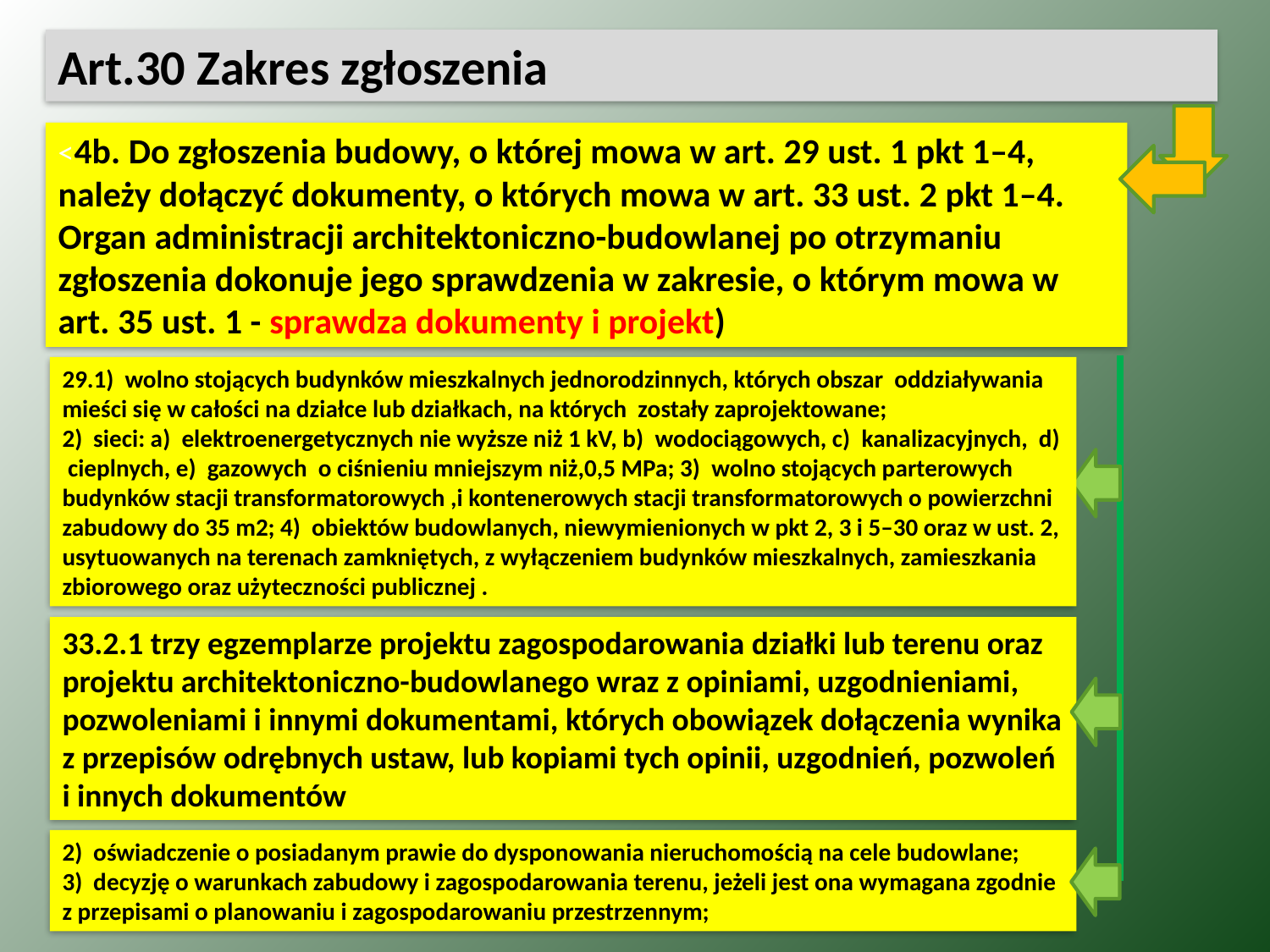

Art.30 Zakres zgłoszenia

<4b. Do zgłoszenia budowy, o której mowa w art. 29 ust. 1 pkt 1–4, należy dołączyć dokumenty, o których mowa w art. 33 ust. 2 pkt 1–4. Organ administracji architektoniczno-budowlanej po otrzymaniu zgłoszenia dokonuje jego sprawdzenia w zakresie, o którym mowa w art. 35 ust. 1 - sprawdza dokumenty i projekt)

29.1)  wolno stojących budynków mieszkalnych jednorodzinnych, których obszar  oddziaływania mieści się w całości na działce lub działkach, na których  zostały zaprojektowane;
2)  sieci: a)  elektroenergetycznych nie wyższe niż 1 kV, b)  wodociągowych, c)  kanalizacyjnych,  d)  cieplnych, e)  gazowych  o ciśnieniu mniejszym niż,0,5 MPa; 3)  wolno stojących parterowych budynków stacji transformatorowych ,i kontenerowych stacji transformatorowych o powierzchni zabudowy do 35 m2; 4)  obiektów budowlanych, niewymienionych w pkt 2, 3 i 5–30 oraz w ust. 2, usytuowanych na terenach zamkniętych, z wyłączeniem budynków mieszkalnych, zamieszkania zbiorowego oraz użyteczności publicznej .

33.2.1 trzy egzemplarze projektu zagospodarowania działki lub terenu oraz projektu architektoniczno-budowlanego wraz z opiniami, uzgodnieniami, pozwoleniami i innymi dokumentami, których obowiązek dołączenia wynika z przepisów odrębnych ustaw, lub kopiami tych opinii, uzgodnień, pozwoleń i innych dokumentów

2)  oświadczenie o posiadanym prawie do dysponowania nieruchomością na cele budowlane;
3)  decyzję o warunkach zabudowy i zagospodarowania terenu, jeżeli jest ona wymagana zgodnie z przepisami o planowaniu i zagospodarowaniu przestrzennym;